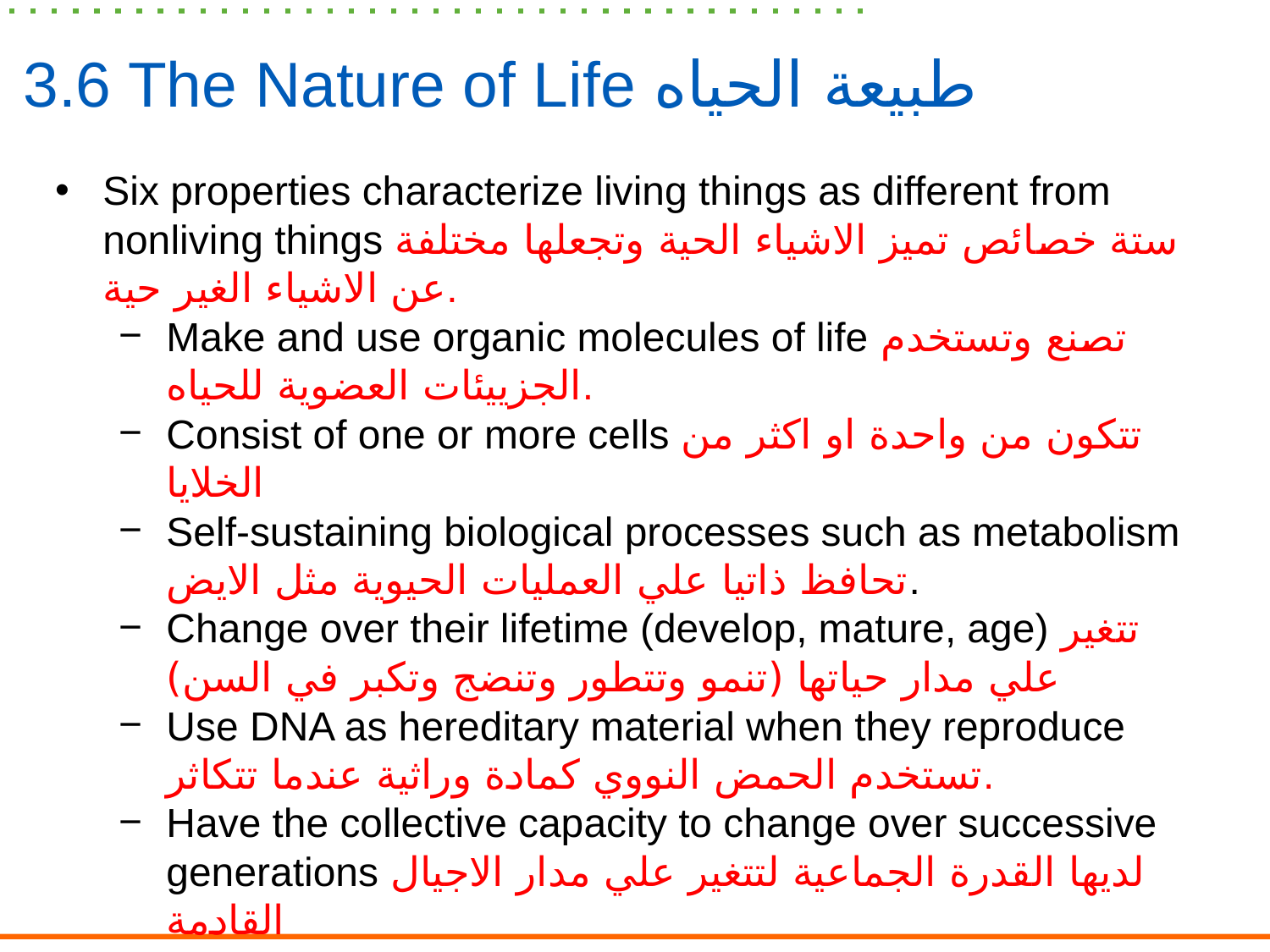

# 3.6 The Nature of Life طبيعة الحياه
Six properties characterize living things as different from nonliving things ستة خصائص تميز الاشياء الحية وتجعلها مختلفة عن الاشياء الغير حية.
Make and use organic molecules of life تصنع وتستخدم الجزييئات العضوية للحياه.
Consist of one or more cells تتكون من واحدة او اكثر من الخلايا
Self-sustaining biological processes such as metabolism تحافظ ذاتيا علي العمليات الحيوية مثل الايض.
Change over their lifetime (develop, mature, age) تتغير علي مدار حياتها (تنمو وتتطور وتنضج وتكبر في السن)
Use DNA as hereditary material when they reproduce تستخدم الحمض النووي كمادة وراثية عندما تتكاثر.
Have the collective capacity to change over successive generations لديها القدرة الجماعية لتتغير علي مدار الاجيال القادمة